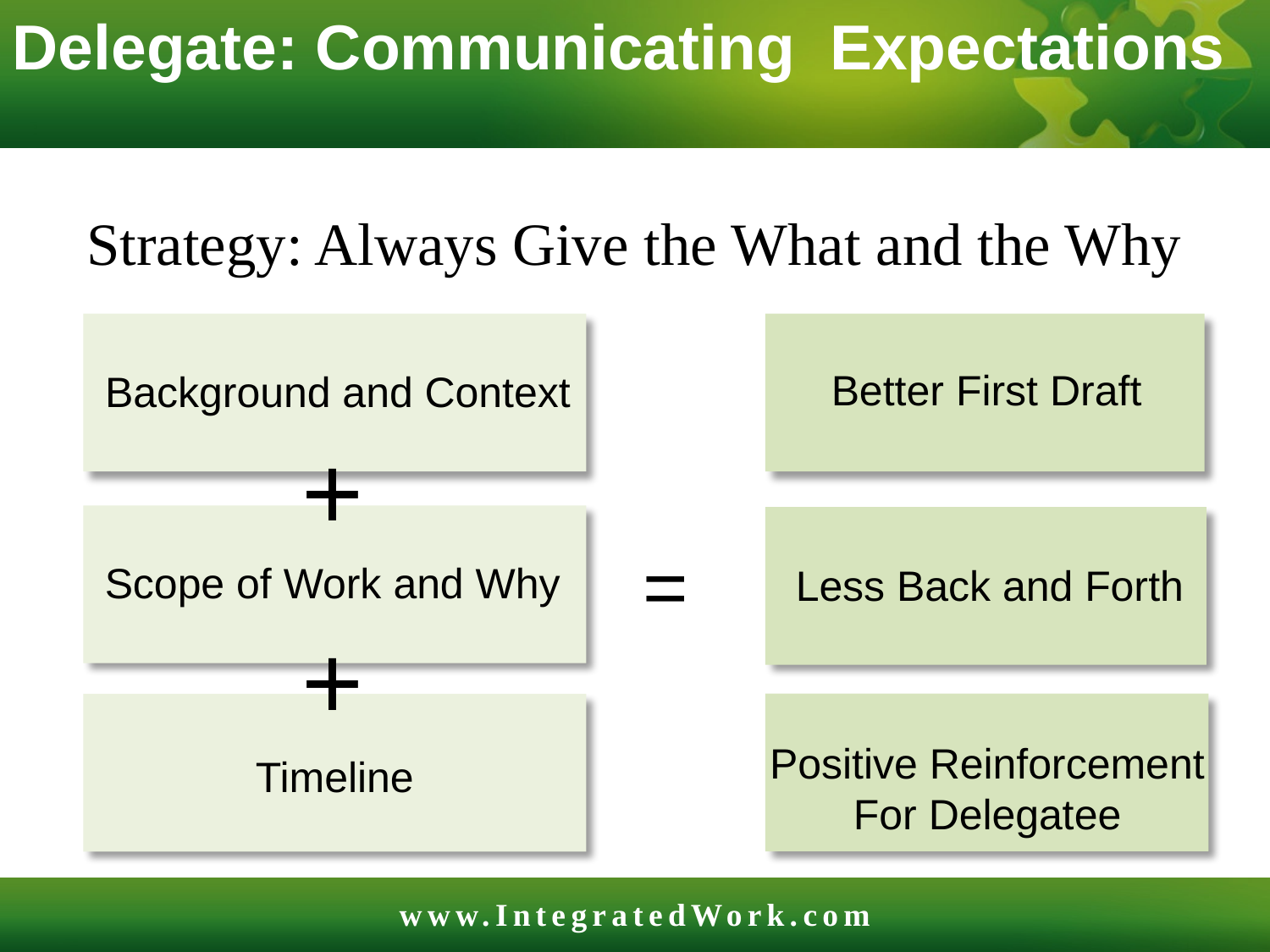

# Delegate: Communicating  Expectations
Strategy: Always Give the What and the Why

Better First Draft
Background and Context
+

=
Scope of Work and Why
Less Back and Forth
+

Positive Reinforcement
For Delegatee
Timeline